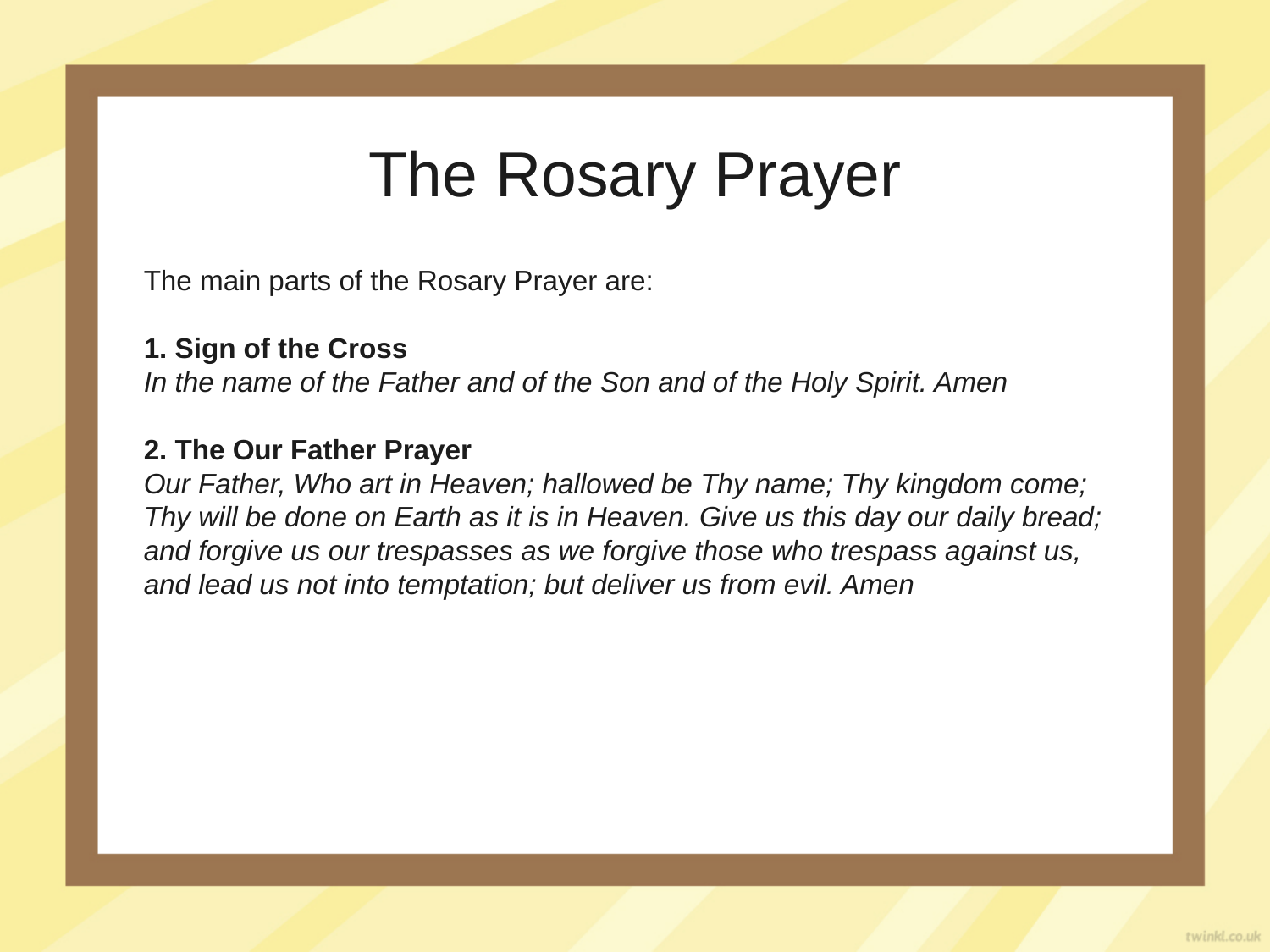

# The Rosary Prayer
The main parts of the Rosary Prayer are:

1. Sign of the Cross
In the name of the Father and of the Son and of the Holy Spirit. Amen

2. The Our Father Prayer
Our Father, Who art in Heaven; hallowed be Thy name; Thy kingdom come; Thy will be done on Earth as it is in Heaven. Give us this day our daily bread; and forgive us our trespasses as we forgive those who trespass against us, and lead us not into temptation; but deliver us from evil. Amen